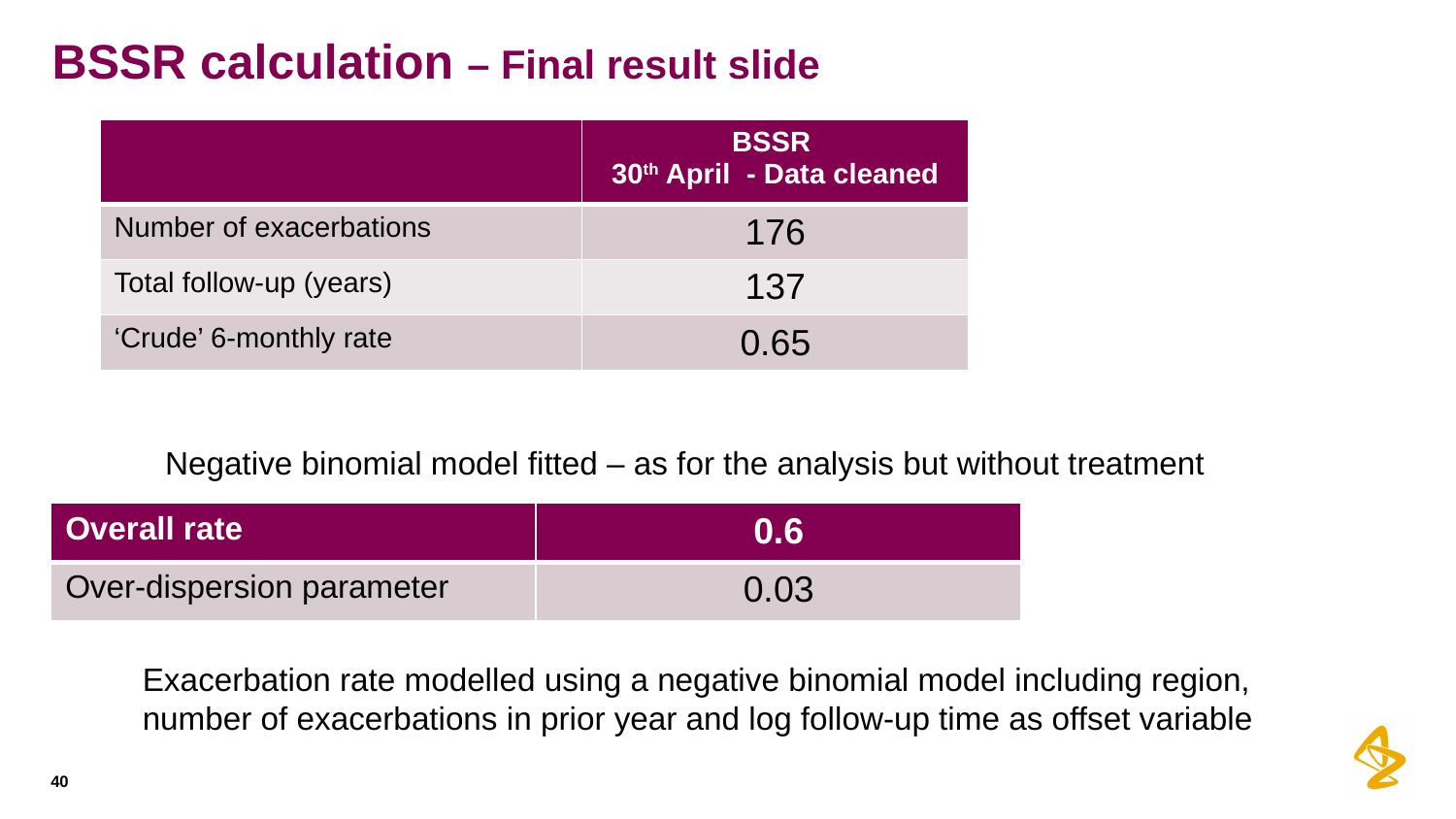

# BSSR calculation – Final result slide
|  | BSSR 30th April - Data cleaned |
| --- | --- |
| Number of exacerbations | 176 |
| Total follow-up (years) | 137 |
| ‘Crude’ 6-monthly rate | 0.65 |
Negative binomial model fitted – as for the analysis but without treatment
| Overall rate | 0.6 |
| --- | --- |
| Over-dispersion parameter | 0.03 |
Exacerbation rate modelled using a negative binomial model including region, number of exacerbations in prior year and log follow-up time as offset variable
40